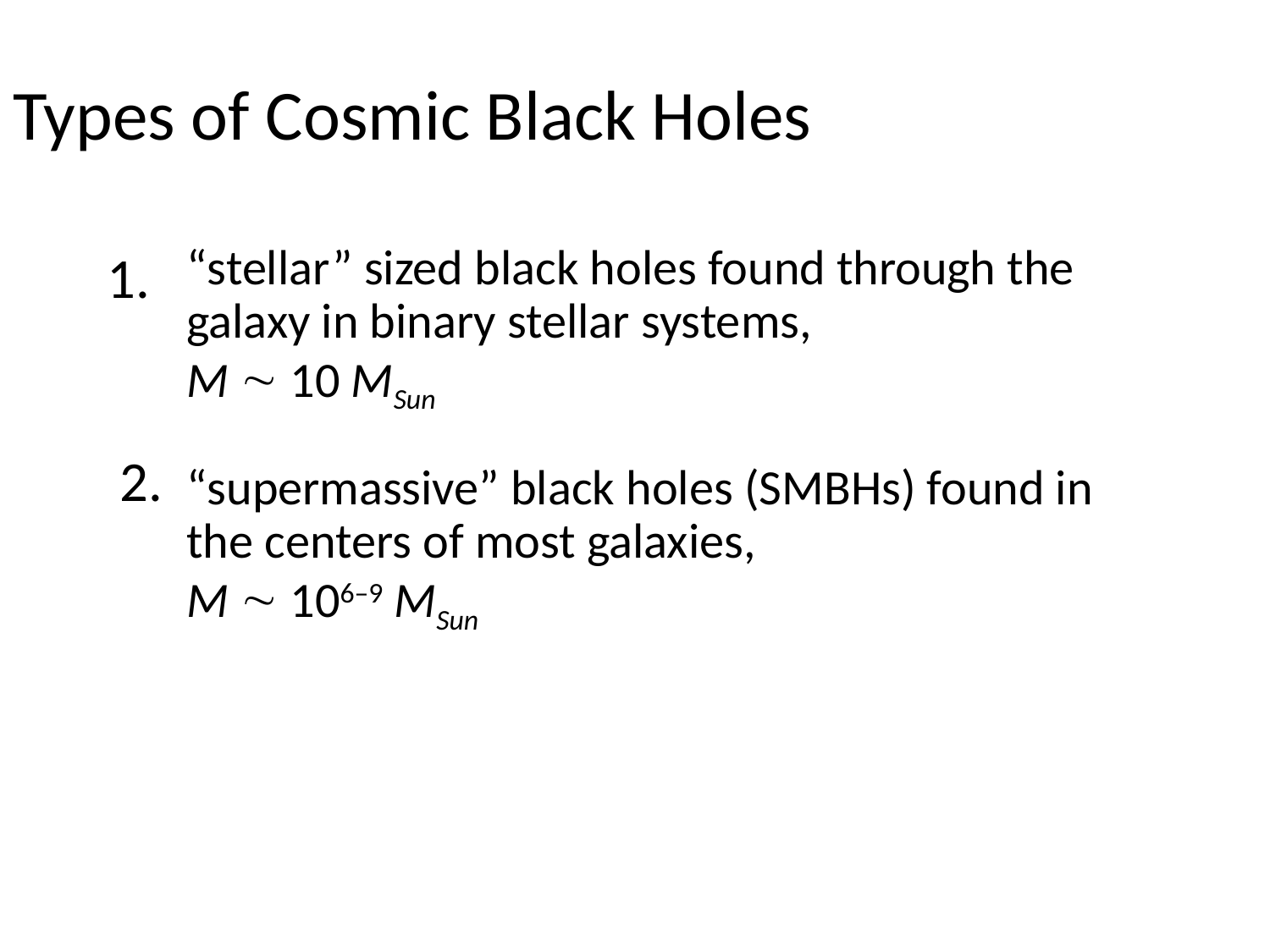

# Types of Cosmic Black Holes
1.

2.
“stellar” sized black holes found through the galaxy in binary stellar systems,
M ∼ 10 MSun

“supermassive” black holes (SMBHs) found in the centers of most galaxies,
M ∼ 106–9 MSun